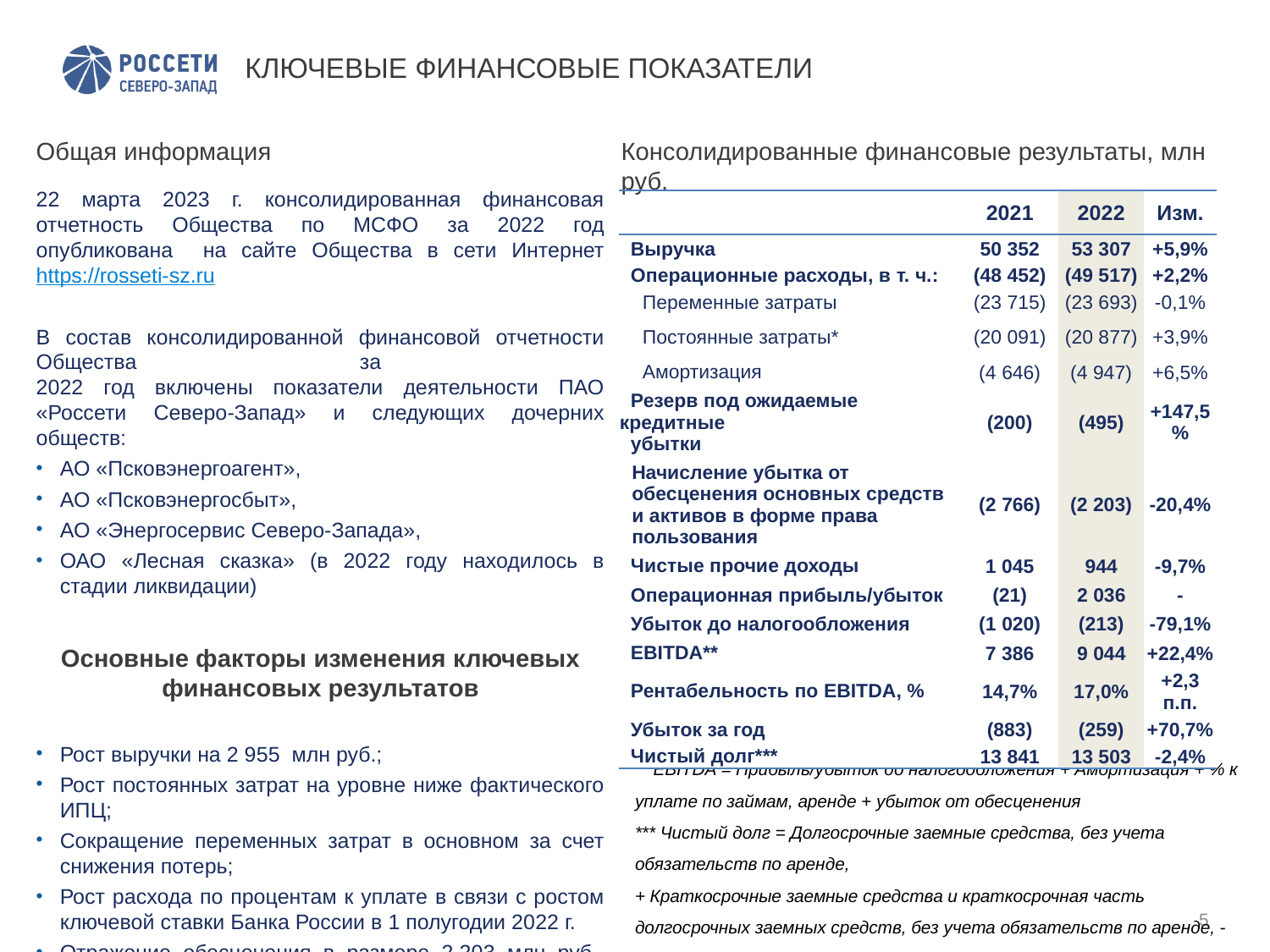

# КЛЮЧЕВЫЕ ФИНАНСОВЫЕ ПОКАЗАТЕЛИ
Общая информация
Консолидированные финансовые результаты, млн руб.
22 марта 2023 г. консолидированная финансовая отчетность Общества по МСФО за 2022 год опубликована  на сайте Общества в сети Интернет https://rosseti-sz.ru

В состав консолидированной финансовой отчетности Общества за
2022 год включены показатели деятельности ПАО «Россети Северо-Запад» и следующих дочерних обществ:
АО «Псковэнергоагент»,
АО «Псковэнергосбыт»,
АО «Энергосервис Северо-Запада»,
ОАО «Лесная сказка» (в 2022 году находилось в стадии ликвидации)

Основные факторы изменения ключевых финансовых результатов

Рост выручки на 2 955  млн руб.;
Рост постоянных затрат на уровне ниже фактического ИПЦ;
Сокращение переменных затрат в основном за счет снижения потерь;
Рост расхода по процентам к уплате в связи с ростом ключевой ставки Банка России в 1 полугодии 2022 г.
Отражение обесценения в размере 2 203 млн руб., что на 563 млн руб. ниже уровня 2021 года.

|  | 2021 | 2022 | Изм. |
| --- | --- | --- | --- |
| Выручка | 50 352 | 53 307 | +5,9% |
| Операционные расходы, в т. ч.: | (48 452) | (49 517) | +2,2% |
| Переменные затраты | (23 715) | (23 693) | -0,1% |
| Постоянные затраты\* | (20 091) | (20 877) | +3,9% |
| Амортизация | (4 646) | (4 947) | +6,5% |
| Резерв под ожидаемые кредитные убытки | (200) | (495) | +147,5% |
| Начисление убытка от обесценения основных средств и активов в форме права пользования | (2 766) | (2 203) | -20,4% |
| Чистые прочие доходы | 1 045 | 944 | -9,7% |
| Операционная прибыль/убыток | (21) | 2 036 | - |
| Убыток до налогообложения | (1 020) | (213) | -79,1% |
| EBITDA\*\* | 7 386 | 9 044 | +22,4% |
| Рентабельность по EBITDA, % | 14,7% | 17,0% | +2,3 п.п. |
| Убыток за год | (883) | (259) | +70,7% |
| Чистый долг\*\*\* | 13 841 | 13 503 | -2,4% |
* Без учета амортизации
** EBITDA = Прибыль/убыток до налогообложения + Амортизация + % к уплате по займам, аренде + убыток от обесценения
*** Чистый долг = Долгосрочные заемные средства, без учета обязательств по аренде,
+ Краткосрочные заемные средства и краткосрочная часть долгосрочных заемных средств, без учета обязательств по аренде, - Денежные средства и их эквиваленты